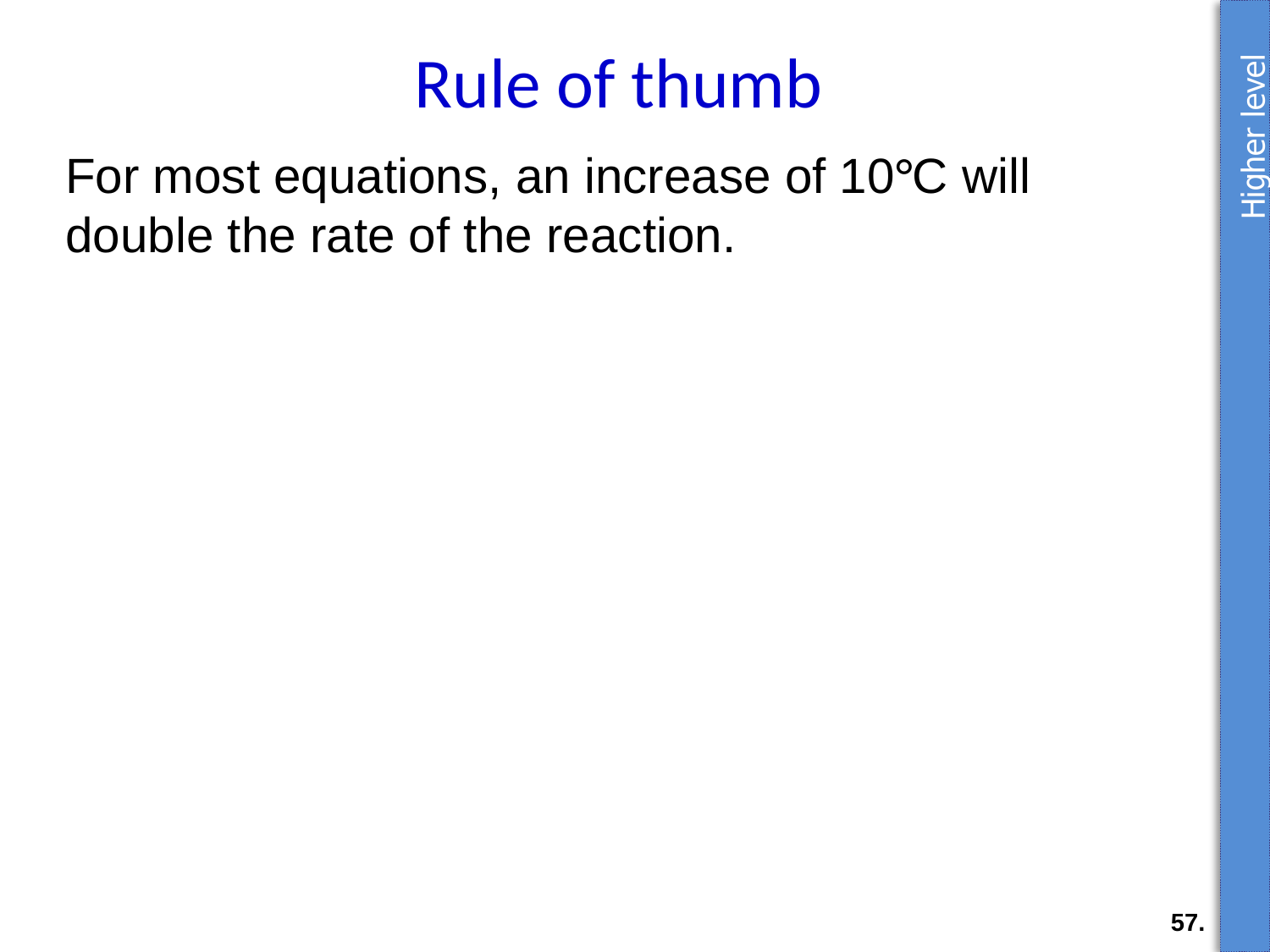

Higher level
# Rule of thumb
For most equations, an increase of 10°C will double the rate of the reaction.

57.